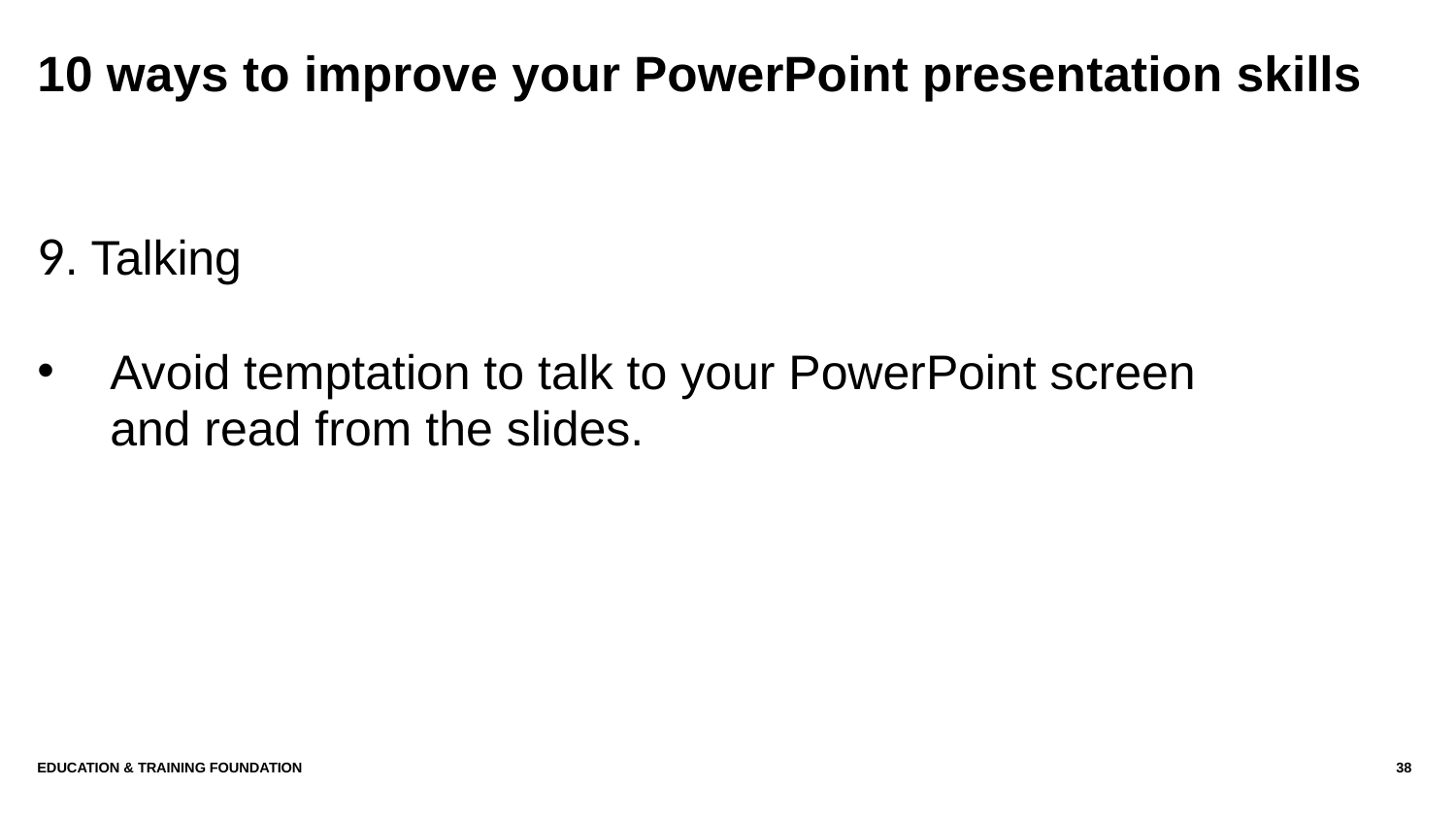

# 10 ways to improve your PowerPoint presentation skills
9. Talking

Avoid temptation to talk to your PowerPoint screen and read from the slides.
Education & Training Foundation

38